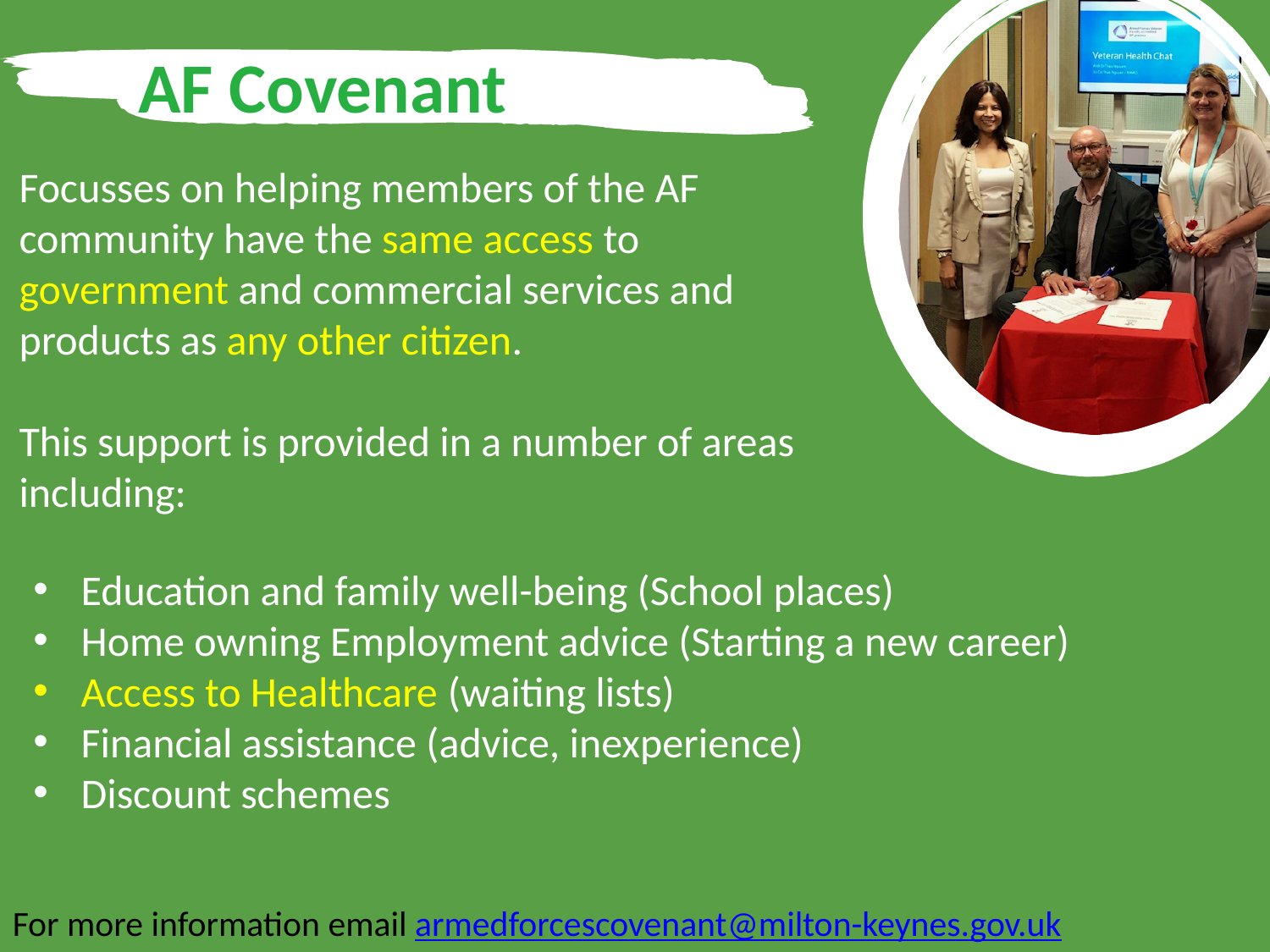

AF Covenant

Focusses on helping members of the AF community have the same access to government and commercial services and products as any other citizen.
This support is provided in a number of areas including:
Education and family well-being (School places)
Home owning Employment advice (Starting a new career)
Access to Healthcare (waiting lists)
Financial assistance (advice, inexperience)
Discount schemes
For more information email armedforcescovenant@milton-keynes.gov.uk